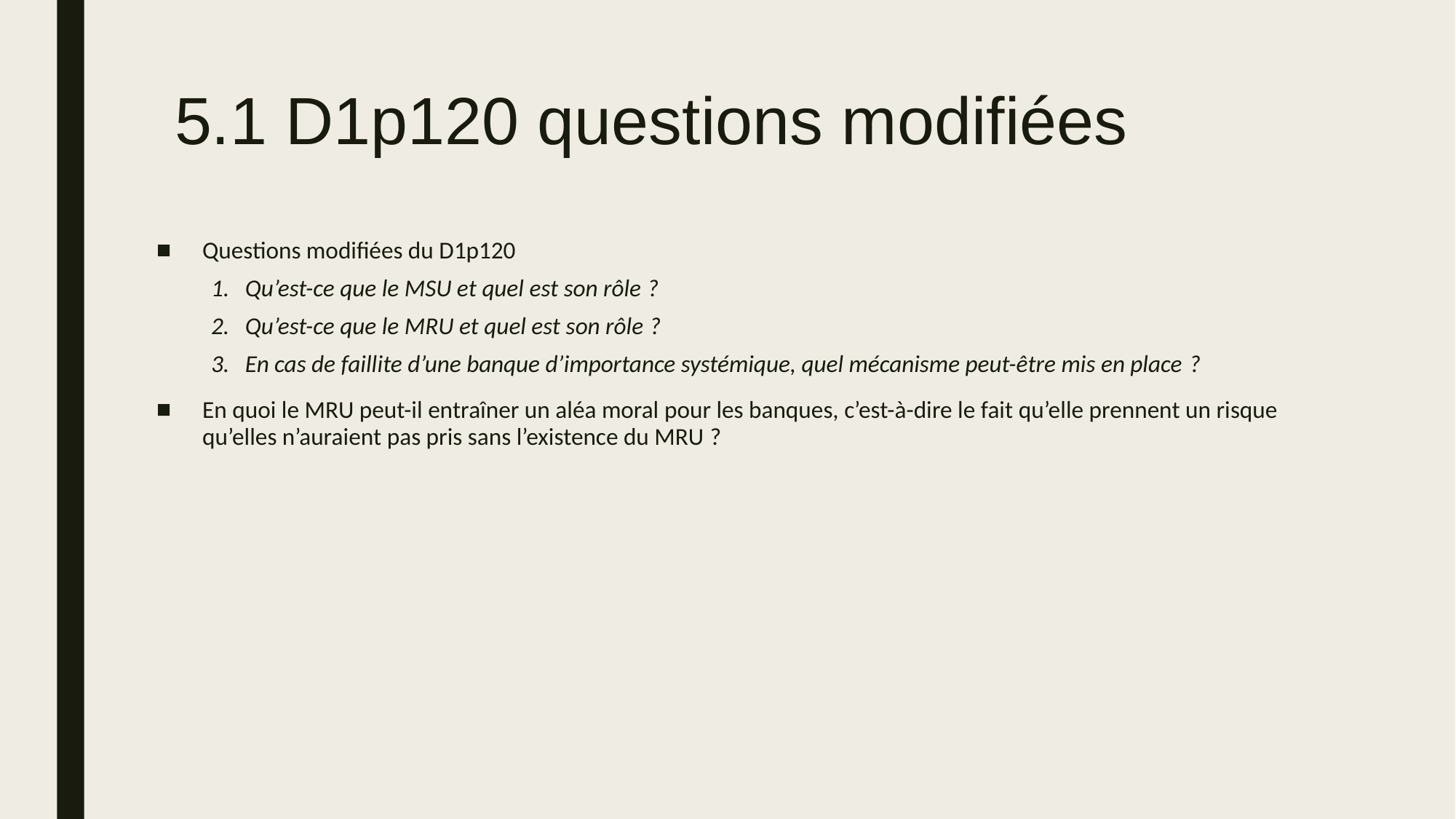

# 5.1 D1p120 questions modifiées
Questions modifiées du D1p120
Qu’est-ce que le MSU et quel est son rôle ?
Qu’est-ce que le MRU et quel est son rôle ?
En cas de faillite d’une banque d’importance systémique, quel mécanisme peut-être mis en place ?
En quoi le MRU peut-il entraîner un aléa moral pour les banques, c’est-à-dire le fait qu’elle prennent un risque qu’elles n’auraient pas pris sans l’existence du MRU ?